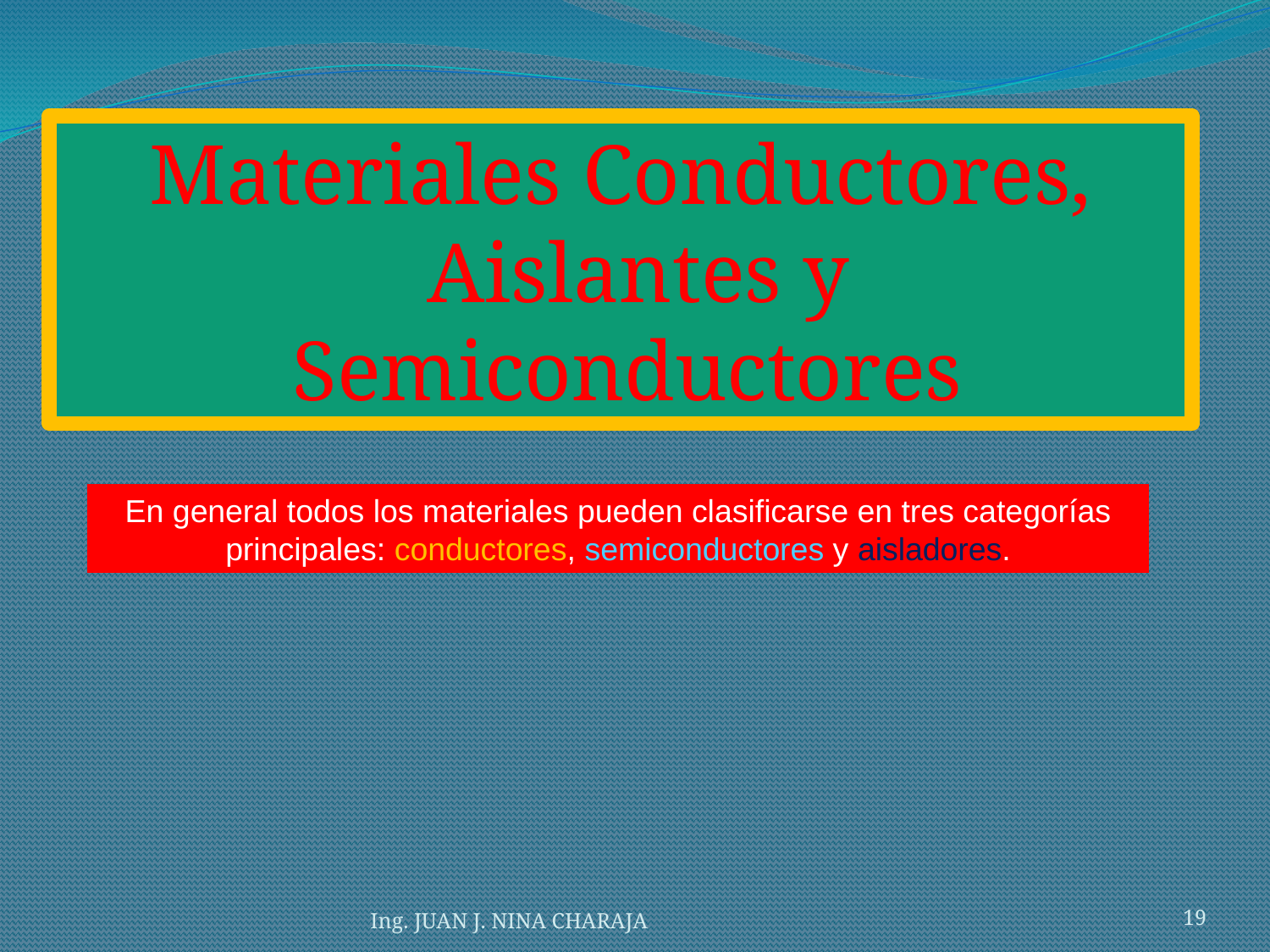

Materiales Conductores, Aislantes y Semiconductores
En general todos los materiales pueden clasificarse en tres categorías principales: conductores, semiconductores y aisladores.
Ing. JUAN J. NINA CHARAJA
19